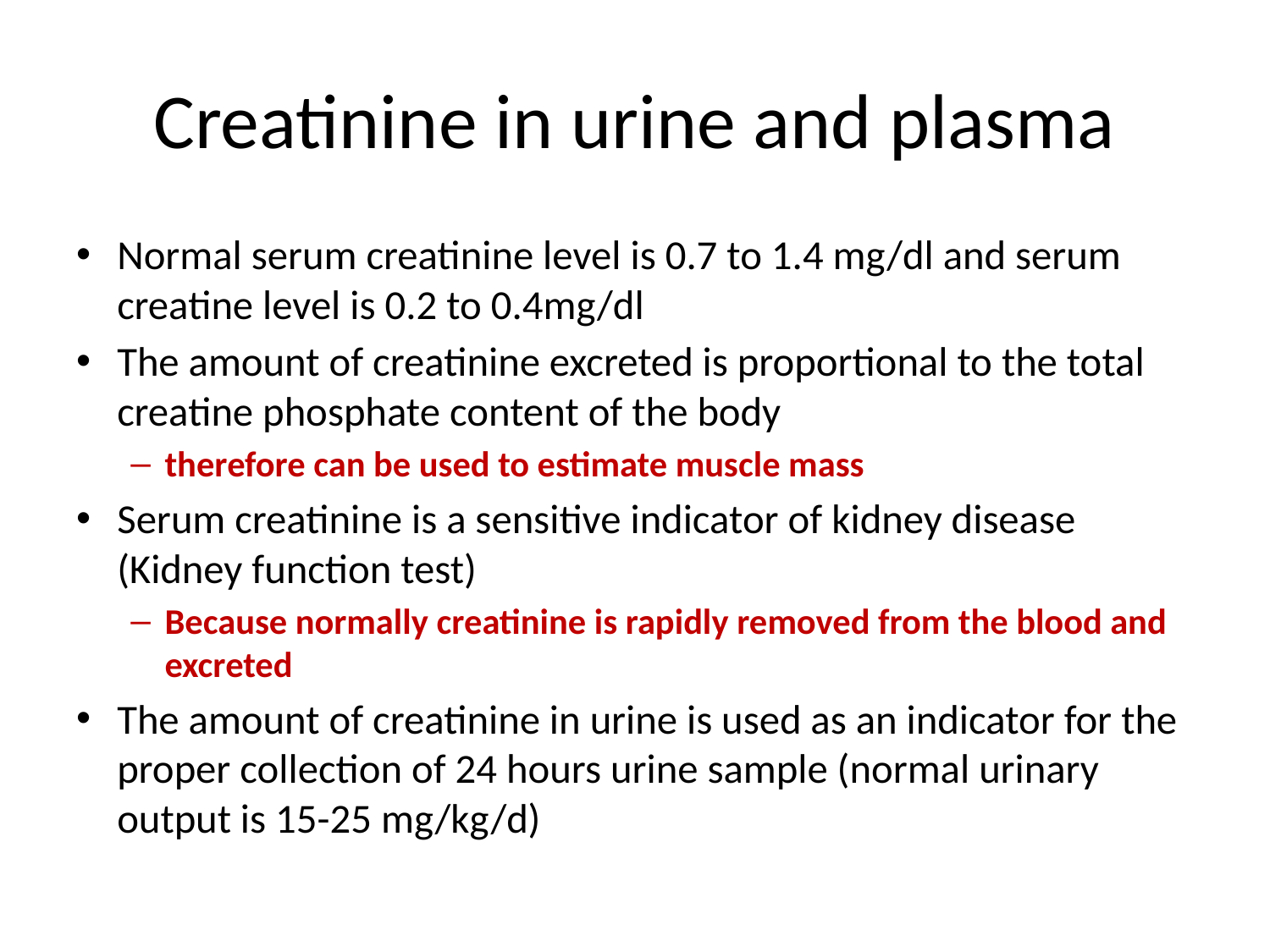

# Creatinine in urine and plasma
Normal serum creatinine level is 0.7 to 1.4 mg/dl and serum creatine level is 0.2 to 0.4mg/dl
The amount of creatinine excreted is proportional to the total creatine phosphate content of the body
therefore can be used to estimate muscle mass
Serum creatinine is a sensitive indicator of kidney disease (Kidney function test)
Because normally creatinine is rapidly removed from the blood and excreted
The amount of creatinine in urine is used as an indicator for the proper collection of 24 hours urine sample (normal urinary output is 15-25 mg/kg/d)